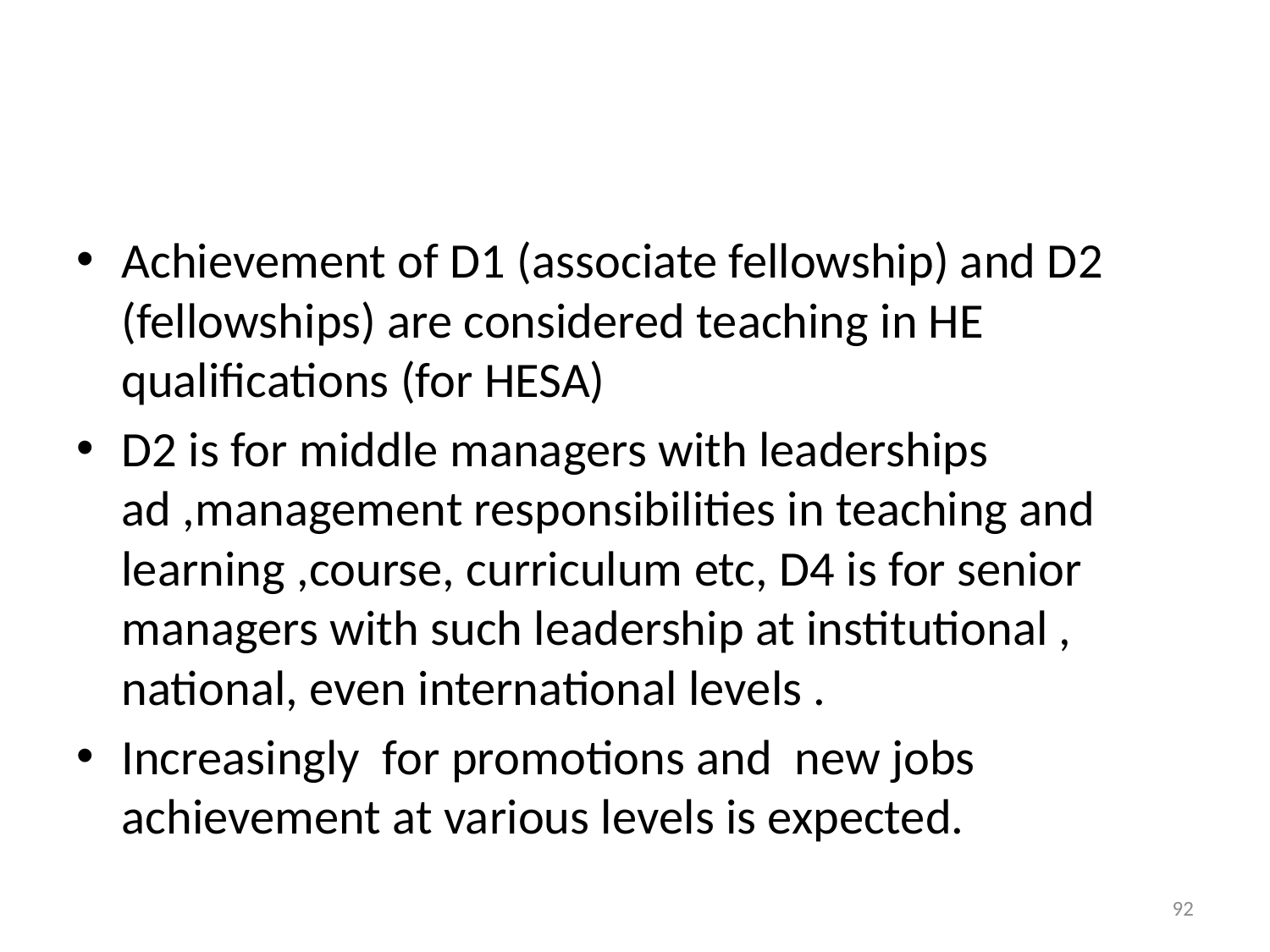

#
Achievement of D1 (associate fellowship) and D2 (fellowships) are considered teaching in HE qualifications (for HESA)
D2 is for middle managers with leaderships ad ,management responsibilities in teaching and learning ,course, curriculum etc, D4 is for senior managers with such leadership at institutional , national, even international levels .
Increasingly  for promotions and  new jobs  achievement at various levels is expected.

92